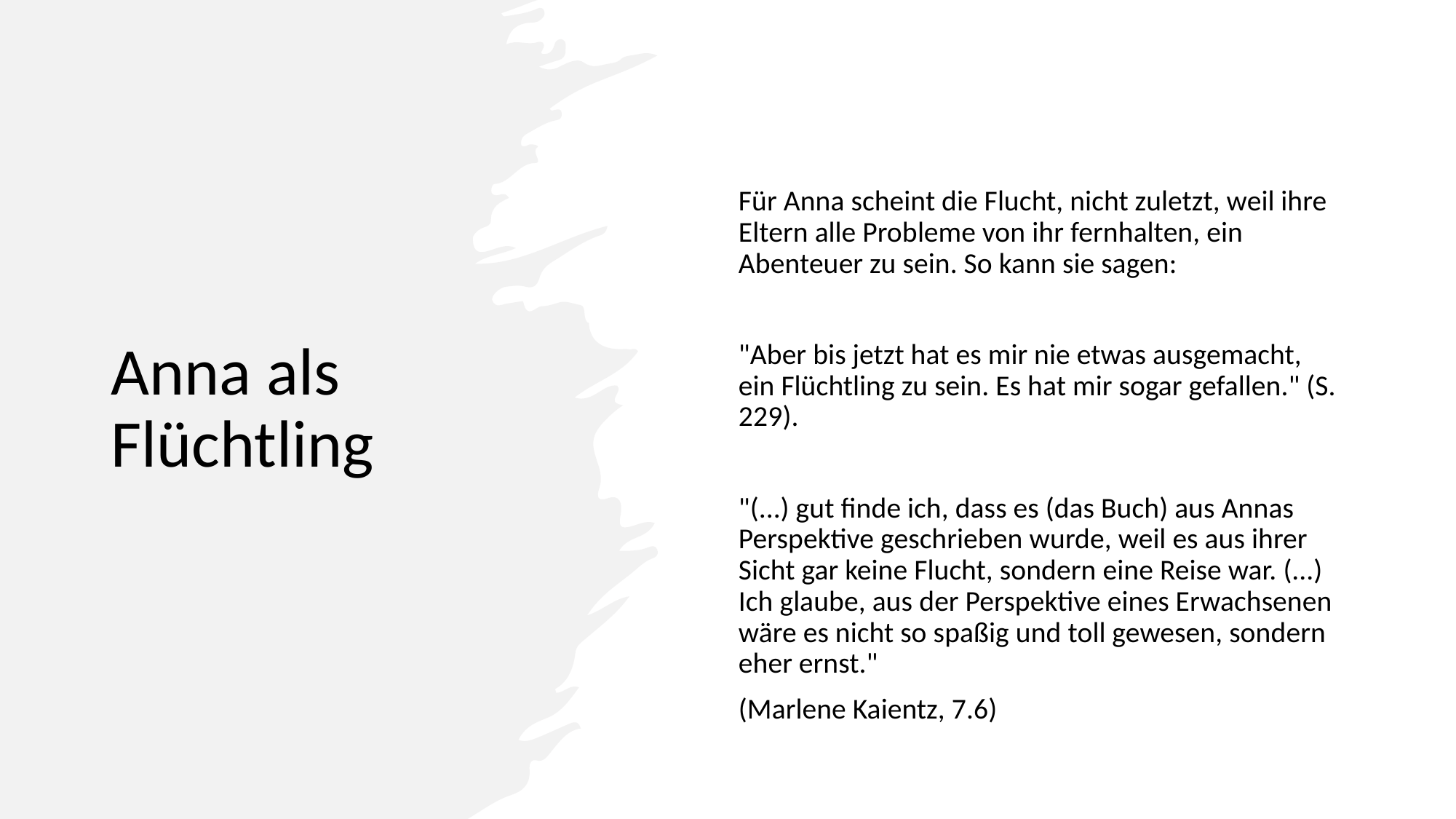

# Anna als Flüchtling

Für Anna scheint die Flucht, nicht zuletzt, weil ihre Eltern alle Probleme von ihr fernhalten, ein Abenteuer zu sein. So kann sie sagen:

"Aber bis jetzt hat es mir nie etwas ausgemacht, ein Flüchtling zu sein. Es hat mir sogar gefallen." (S. 229).

"(...) gut finde ich, dass es (das Buch) aus Annas Perspektive geschrieben wurde, weil es aus ihrer Sicht gar keine Flucht, sondern eine Reise war. (...) Ich glaube, aus der Perspektive eines Erwachsenen wäre es nicht so spaßig und toll gewesen, sondern eher ernst."
(Marlene Kaientz, 7.6)